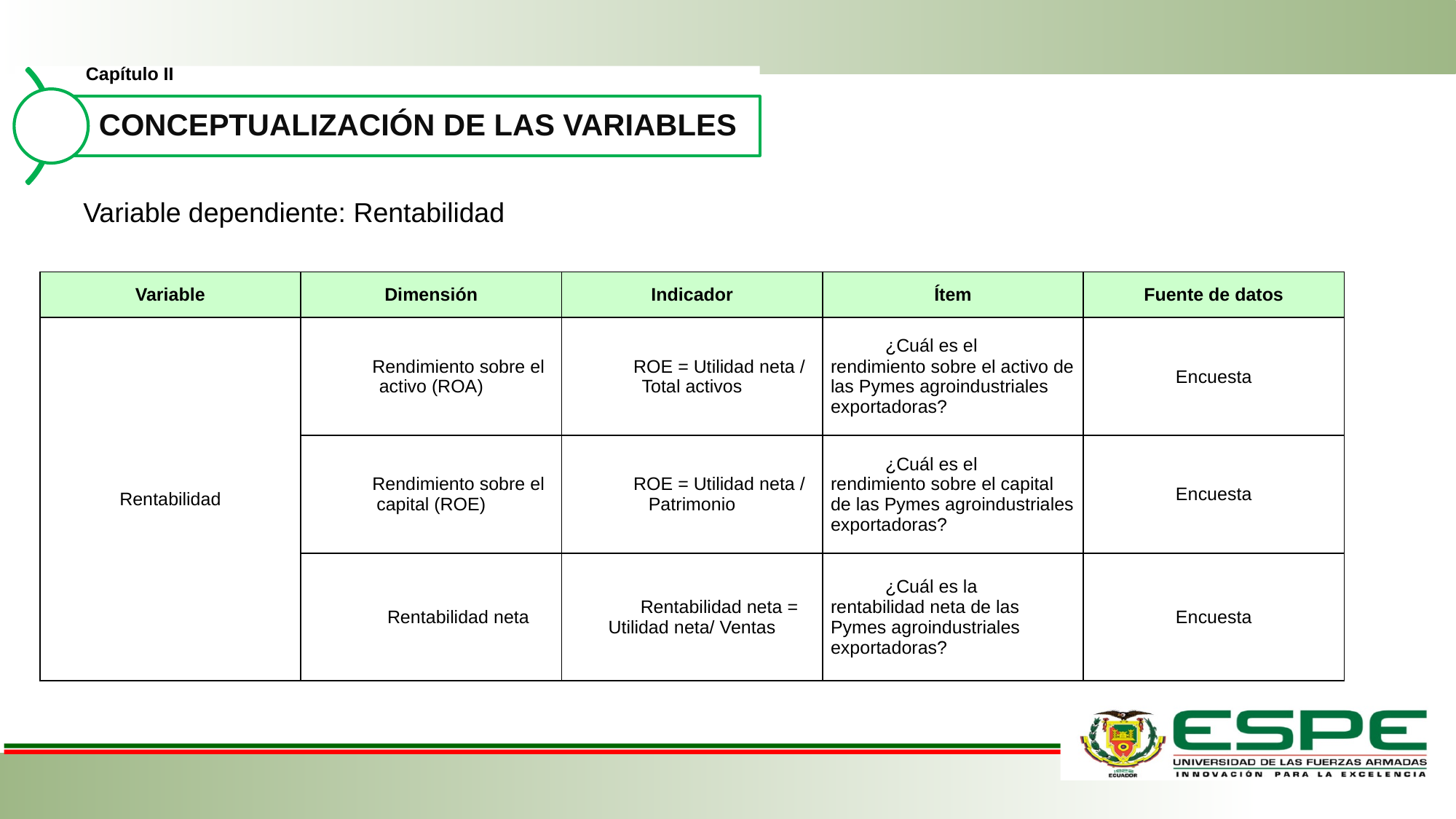

Capítulo II
CONCEPTUALIZACIÓN DE LAS VARIABLES
Variable dependiente: Rentabilidad
| Variable | Dimensión | Indicador | Ítem | Fuente de datos |
| --- | --- | --- | --- | --- |
| Rentabilidad | Rendimiento sobre el activo (ROA) | ROE = Utilidad neta / Total activos | ¿Cuál es el rendimiento sobre el activo de las Pymes agroindustriales exportadoras? | Encuesta |
|  | Rendimiento sobre el capital (ROE) | ROE = Utilidad neta / Patrimonio | ¿Cuál es el rendimiento sobre el capital de las Pymes agroindustriales exportadoras? | Encuesta |
|  | Rentabilidad neta | Rentabilidad neta = Utilidad neta/ Ventas | ¿Cuál es la rentabilidad neta de las Pymes agroindustriales exportadoras? | Encuesta |